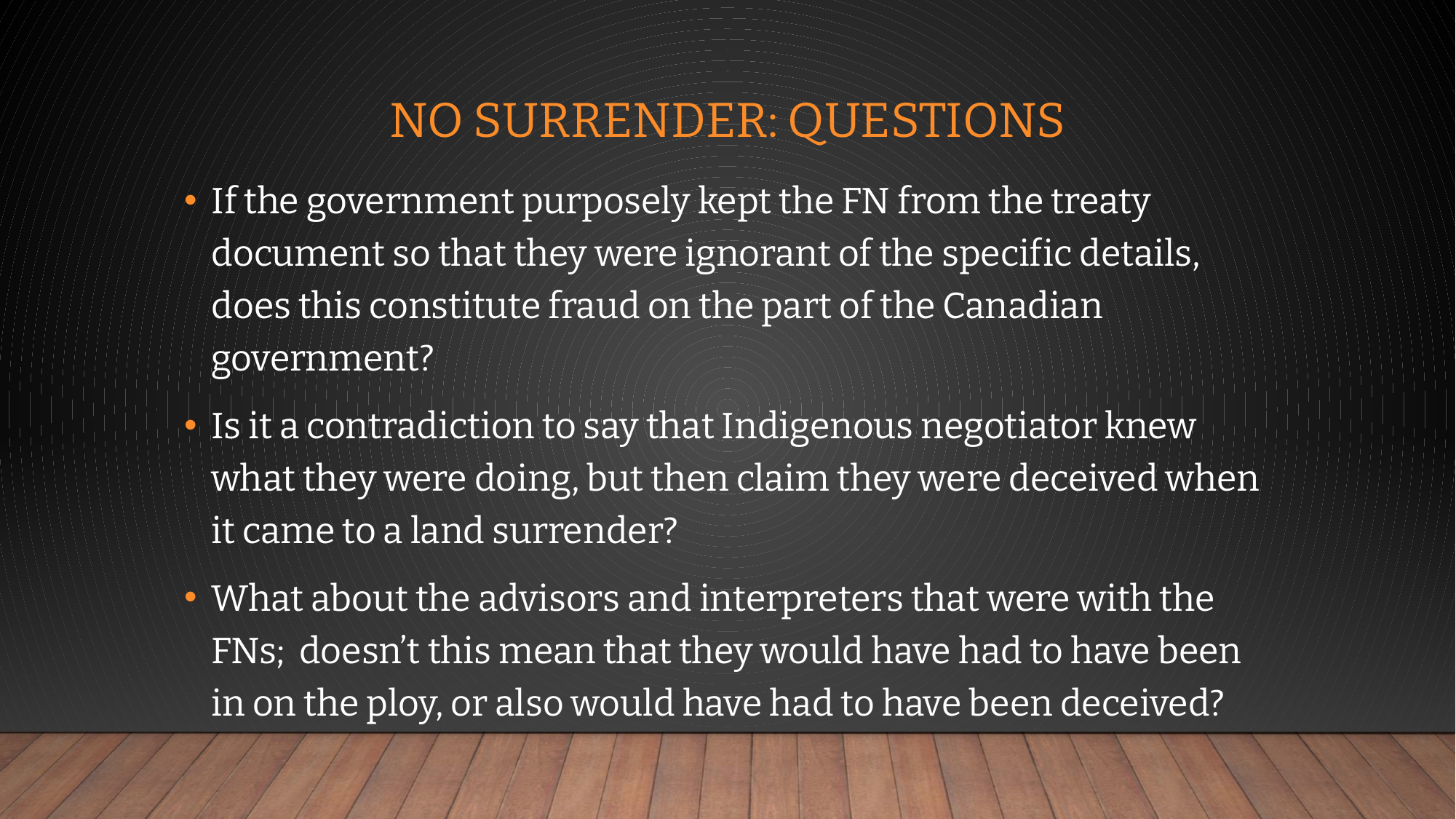

# No surrender: Questions
If the government purposely kept the FN from the treaty document so that they were ignorant of the specific details, does this constitute fraud on the part of the Canadian government?
Is it a contradiction to say that Indigenous negotiator knew what they were doing, but then claim they were deceived when it came to a land surrender?
What about the advisors and interpreters that were with the FNs;  doesn’t this mean that they would have had to have been in on the ploy, or also would have had to have been deceived?